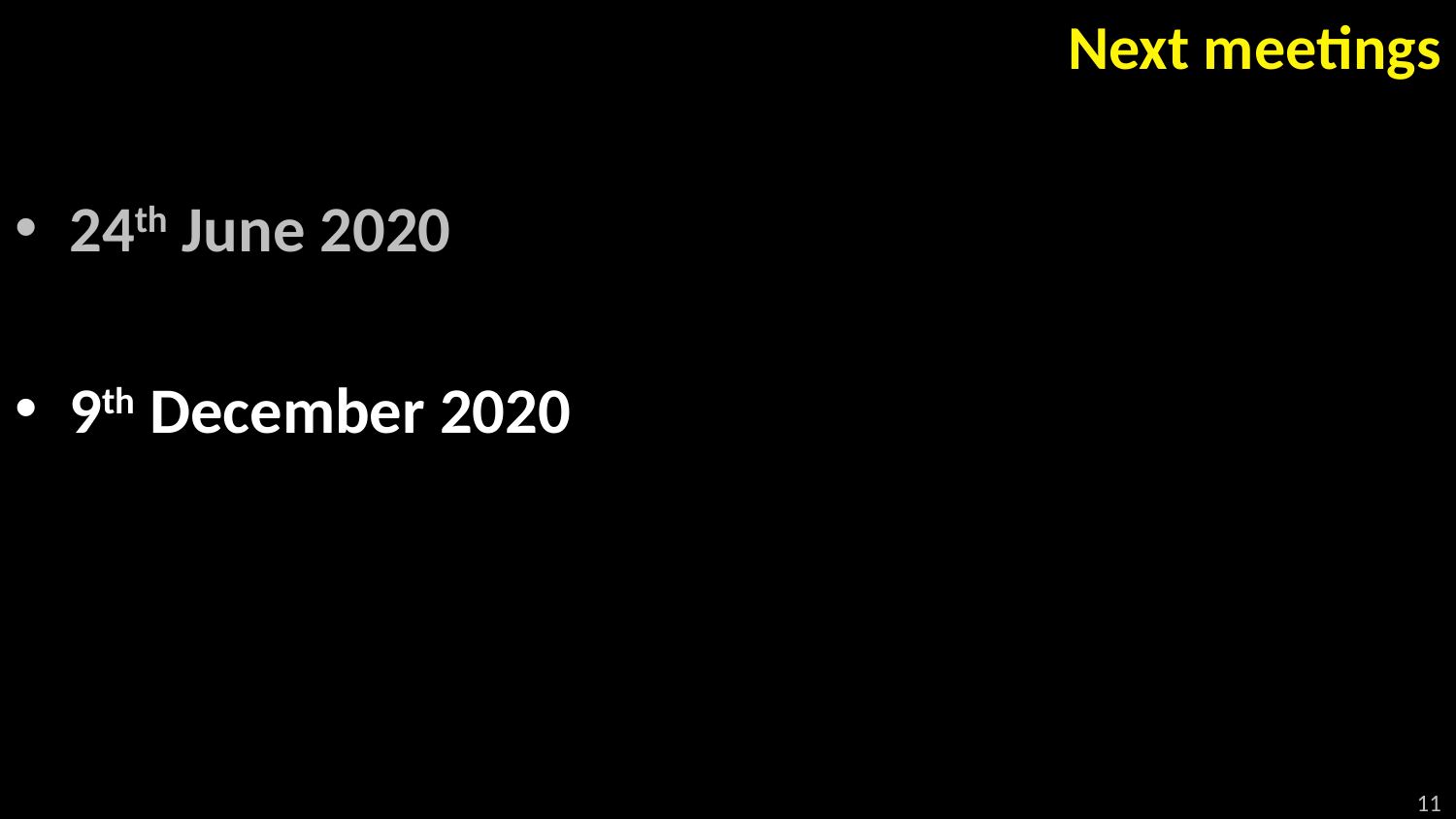

# Next meetings

24th June 2020

9th December 2020
11